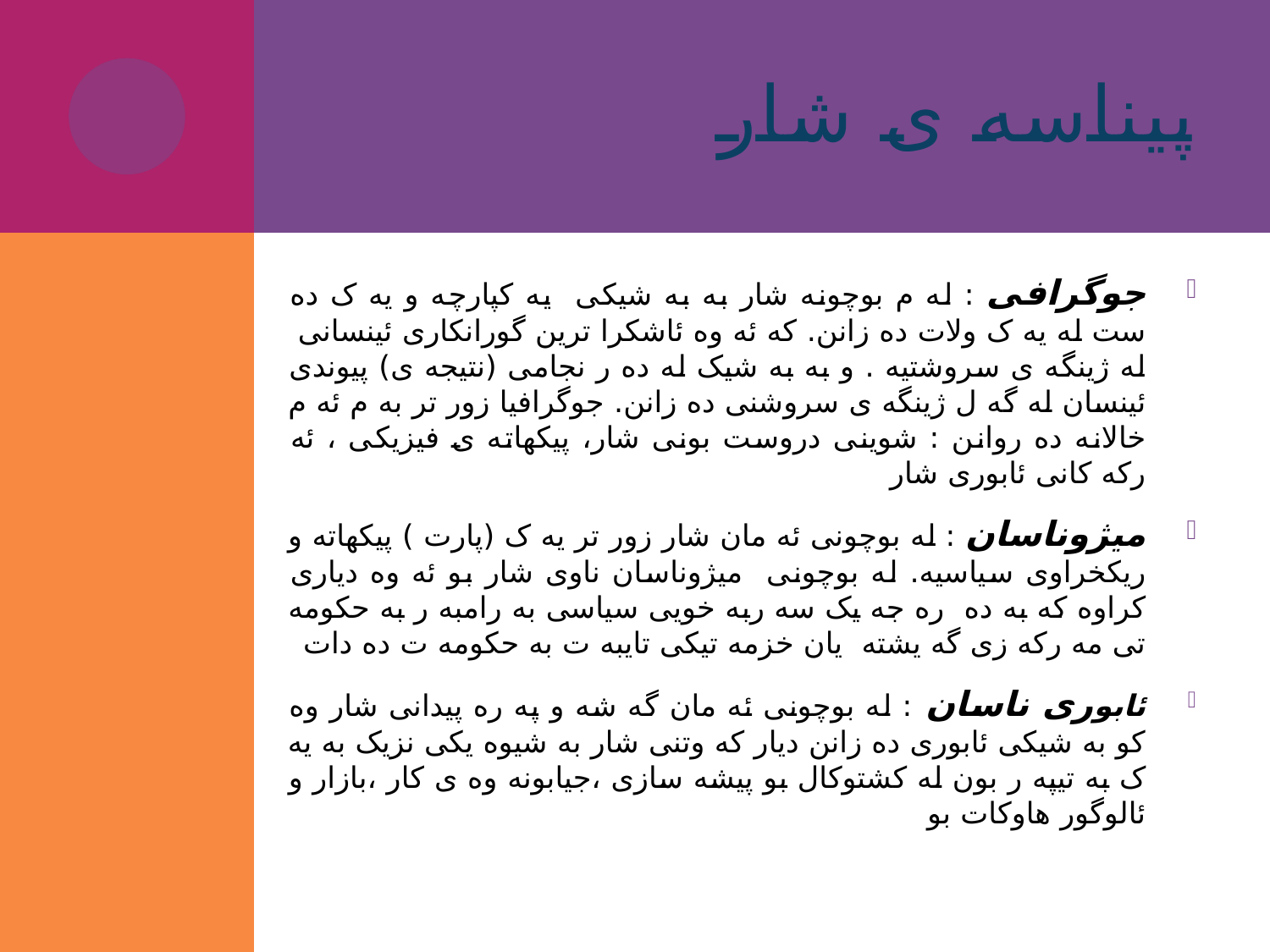

# پیناسه ی شار
جوگرافی : له م بوچونه شار به به شیکی  یه کپارچه و یه ک ده ست له یه ک ولات ده زانن. که ئه وه ئاشکرا ترین گورانکاری ئینسانی  له ژینگه ی سروشتیه . و به به شیک له ده ر نجامی (نتیجه ی) پیوندی ئینسان له گه ل ژینگه ی سروشنی ده زانن. جوگرافیا زور تر به م ئه م خالانه ده روانن : شوینی دروست بونی شار، پیکهاته ی فیزیکی ، ئه رکه کانی ئابوری شار
میژوناسان : له بوچونی ئه مان شار زور تر یه ک (پارت ) پیکهاته و ریکخراوی سیاسیه. له بوچونی  میژوناسان ناوی شار بو ئه وه دیاری کراوه که به ده  ره جه یک سه ربه خویی سیاسی به رامبه ر به حکومه تی مه رکه زی گه یشته  یان خزمه تیکی تایبه ت به حکومه ت ده دات
ئابوری ناسان : له بوچونی ئه مان گه شه و په ره پیدانی شار وه کو به شیکی ئابوری ده زانن دیار که وتنی شار به شیوه یکی نزیک به یه ک به تیپه ر بون له کشتوکال بو پیشه سازی ،جیابونه وه ی کار ،بازار و ئالوگور هاوکات بو